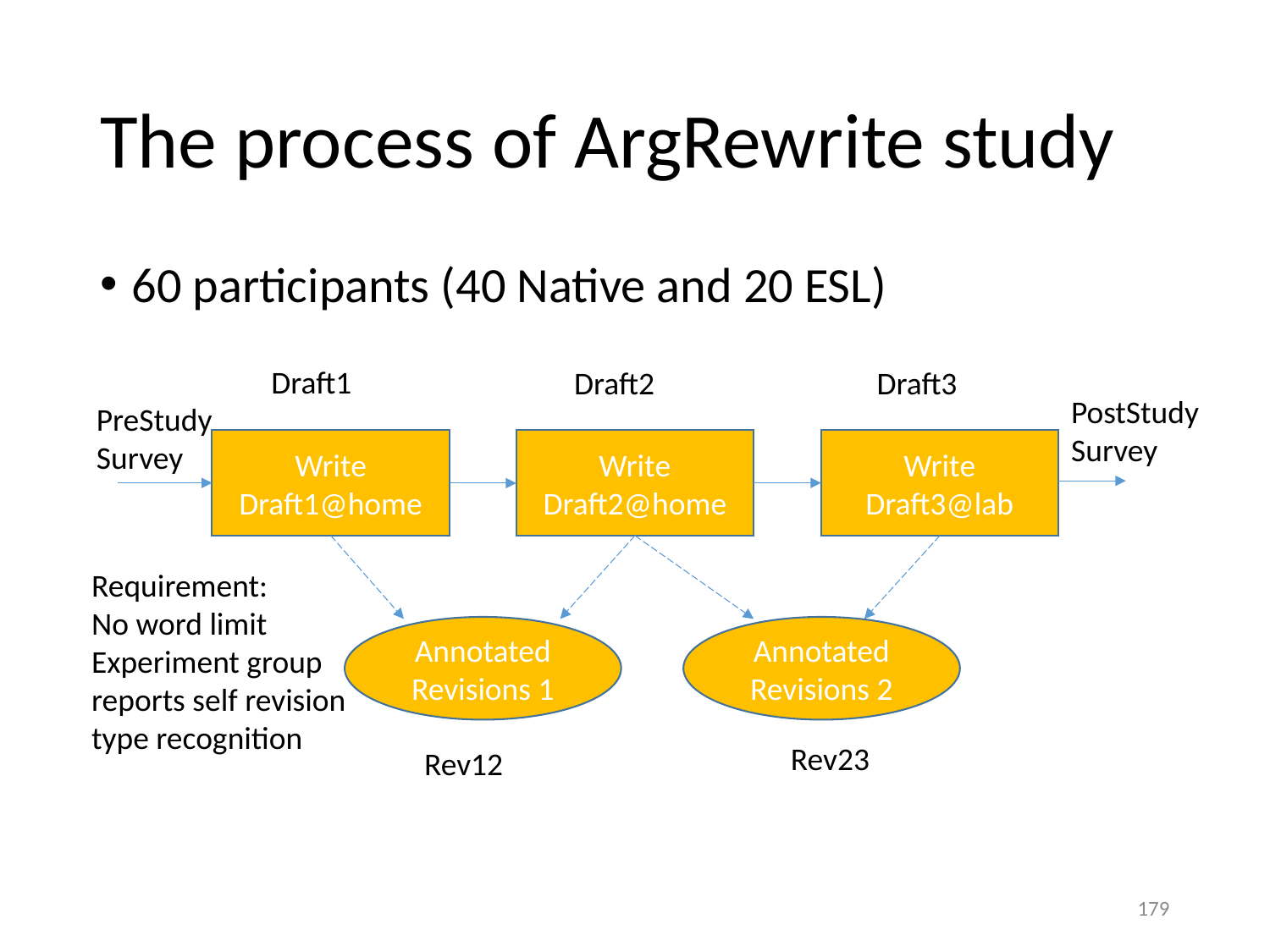

# The process of ArgRewrite study
60 participants (40 Native and 20 ESL)
Draft1
Draft2
Draft3
PostStudy Survey
PreStudy Survey
Write Draft1@home
Write Draft2@home
Write Draft3@lab
Requirement:
No word limit
Experiment group reports self revision type recognition
Annotated Revisions 1
Annotated Revisions 2
Rev23
Rev12
179